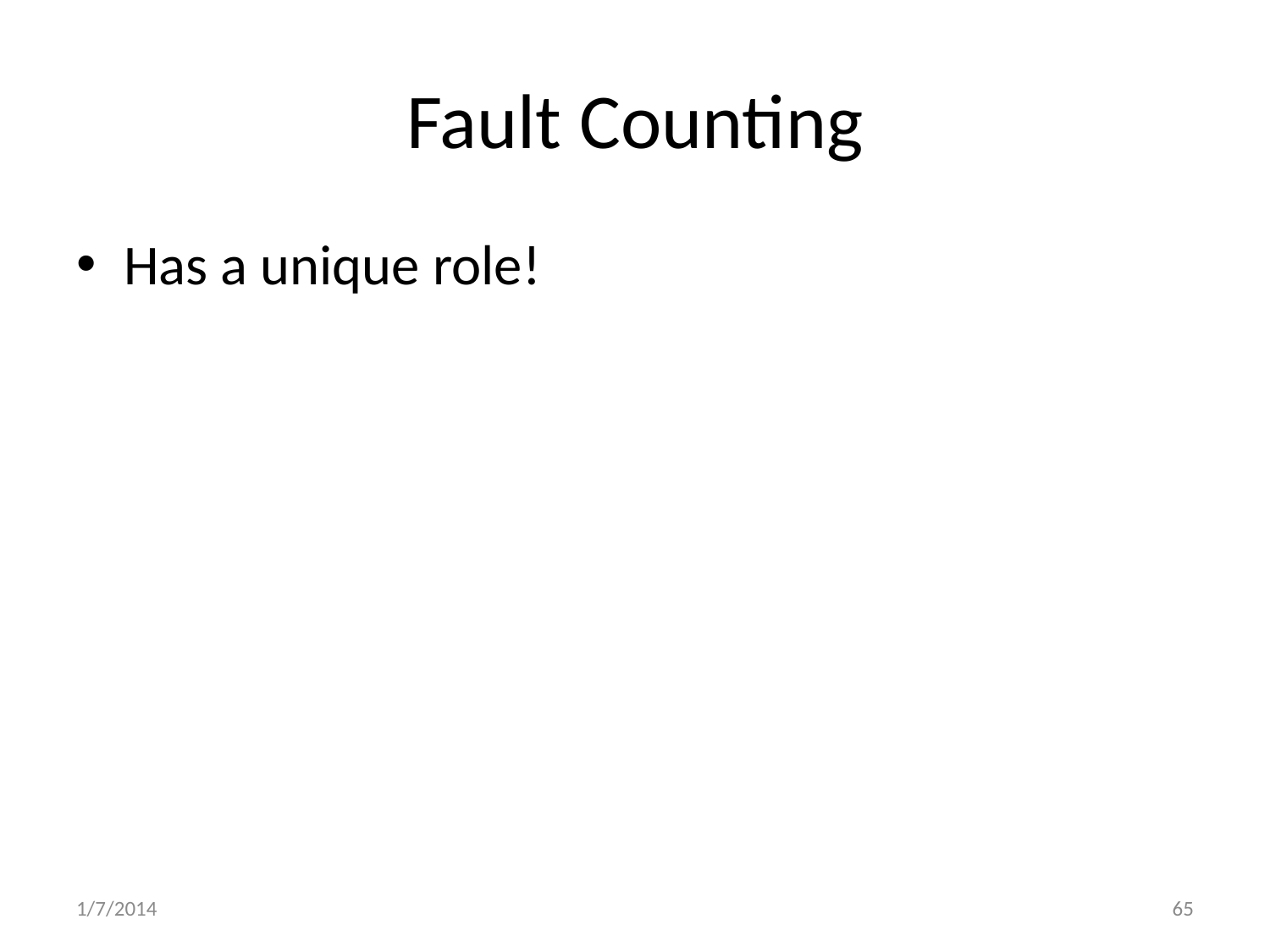

# Fault Counting
Has a unique role!
1/7/2014
65